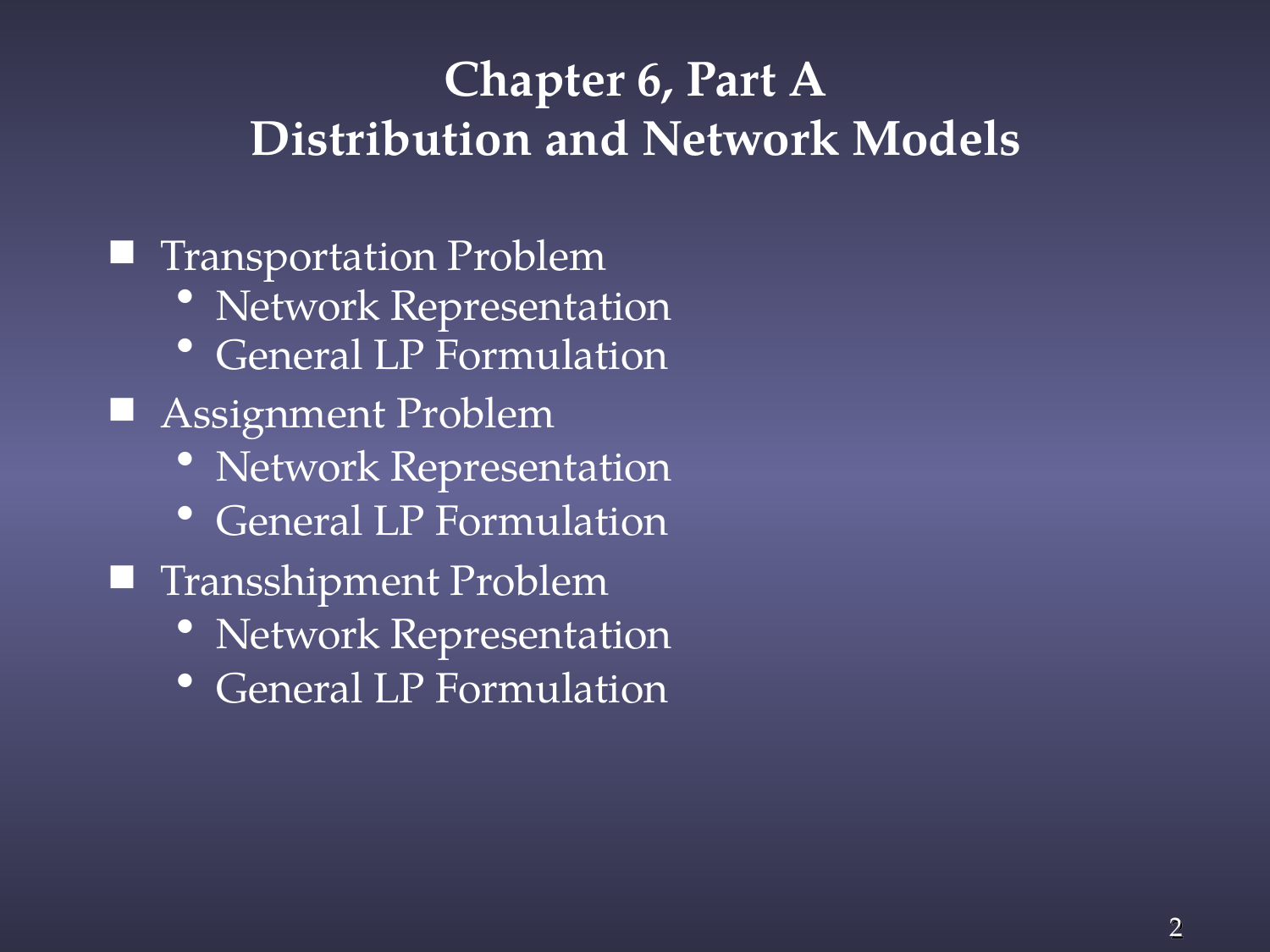

# Chapter 6, Part A Distribution and Network Models
Transportation Problem
Network Representation
General LP Formulation
Assignment Problem
Network Representation
General LP Formulation
Transshipment Problem
Network Representation
General LP Formulation